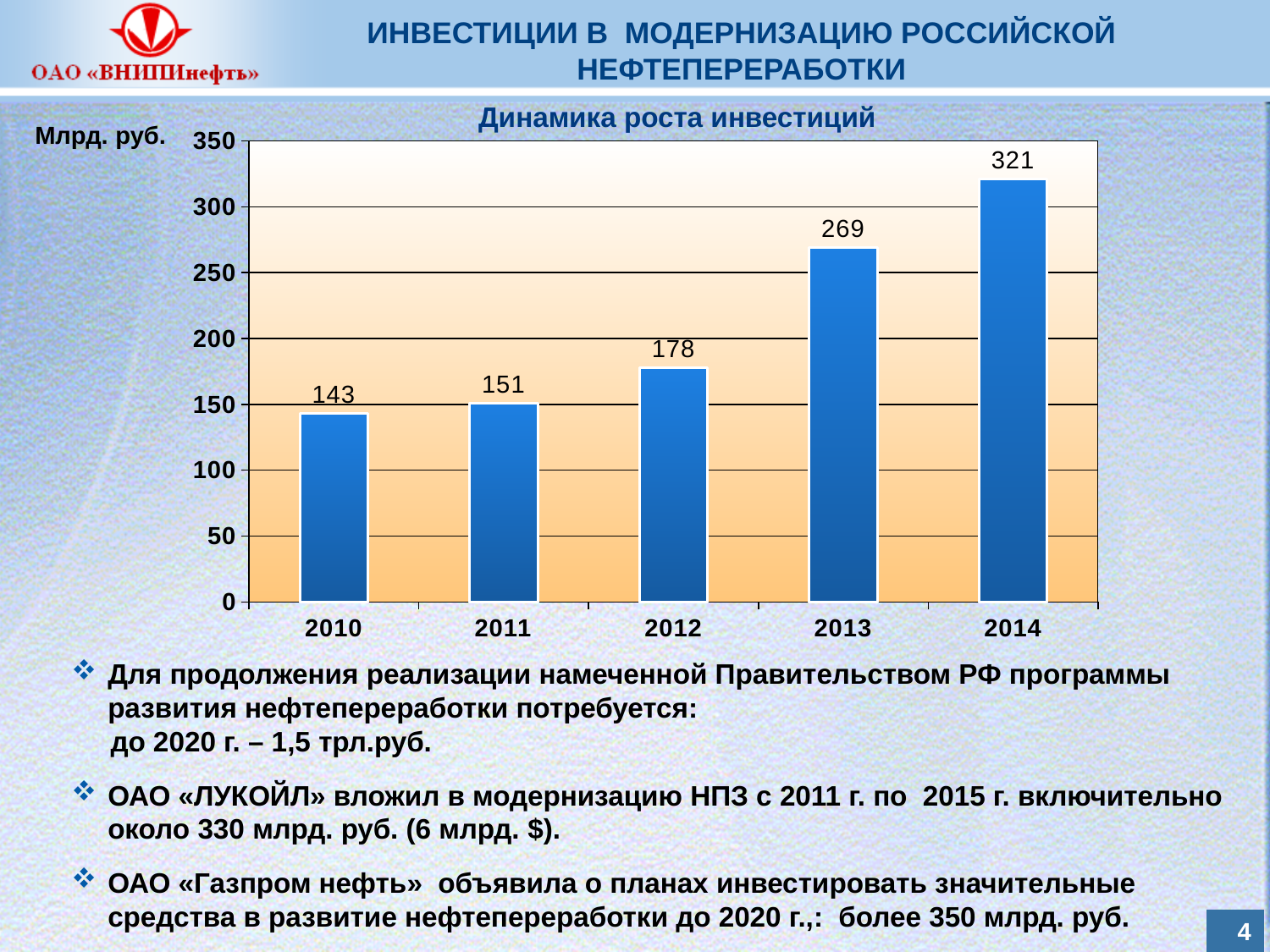

ИНВЕСТИЦИИ В  МОДЕРНИЗАЦИЮ РОССИЙСКОЙ НЕФТЕПЕРЕРАБОТКИ

### Chart

| Category | Ряд 1 |
|---|---|
| 2010 | 143.0 |
| 2011 | 151.0 |
| 2012 | 178.0 |
| 2013 | 269.0 |
| 2014 | 321.0 |
            Динамика роста инвестиций
Млрд. руб.

Для продолжения реализации намеченной Правительством РФ программы  развития нефтепереработки потребуется:
     до 2020 г. – 1,5 трл.руб.
ОАО «ЛУКОЙЛ» вложил в модернизацию НПЗ с 2011 г. по  2015 г. включительно около 330 млрд. руб. (6 млрд. $).
ОАО «Газпром нефть»  объявила о планах инвестировать значительные средства в развитие нефтепереработки до 2020 г.,:  более 350 млрд. руб.
4